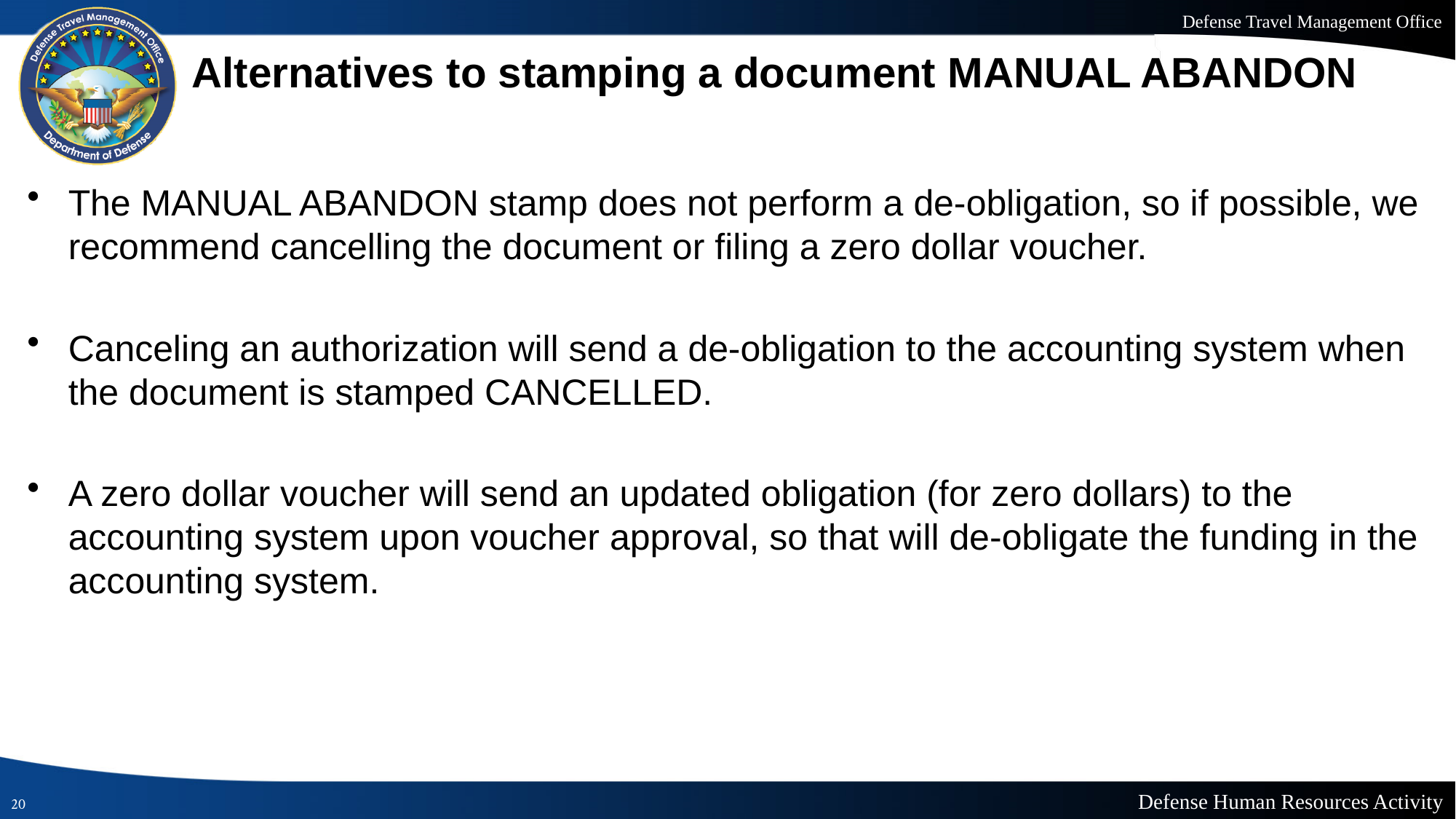

# Alternatives to stamping a document MANUAL ABANDON
The MANUAL ABANDON stamp does not perform a de-obligation, so if possible, we recommend cancelling the document or filing a zero dollar voucher.

Canceling an authorization will send a de-obligation to the accounting system when the document is stamped CANCELLED.

A zero dollar voucher will send an updated obligation (for zero dollars) to the accounting system upon voucher approval, so that will de-obligate the funding in the accounting system.

20